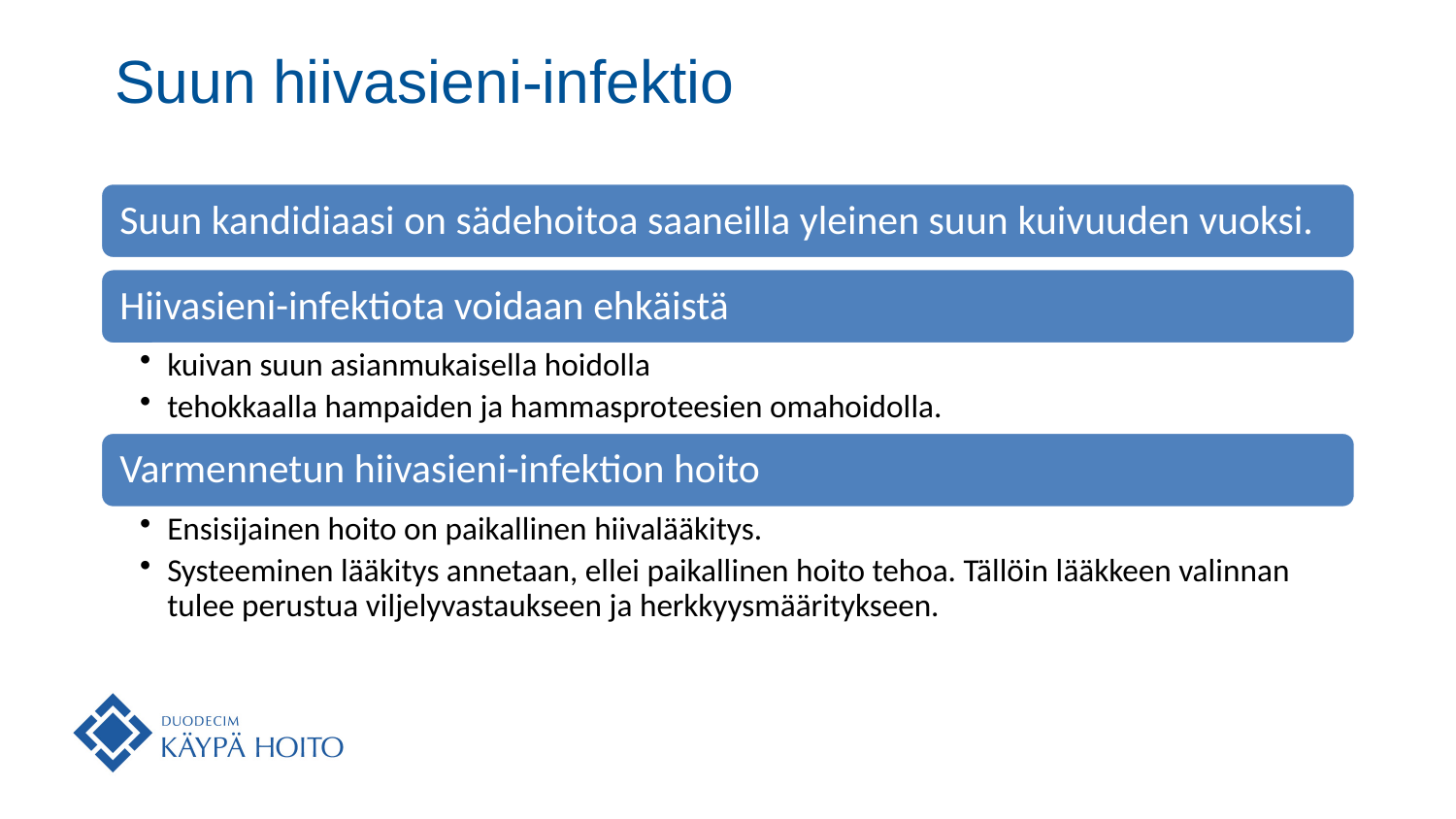

# Suun hiivasieni-infektio
Suun kandidiaasi on sädehoitoa saaneilla yleinen suun kuivuuden vuoksi.
Hiivasieni-infektiota voidaan ehkäistä
kuivan suun asianmukaisella hoidolla
tehokkaalla hampaiden ja hammasproteesien omahoidolla.
Varmennetun hiivasieni-infektion hoito
Ensisijainen hoito on paikallinen hiivalääkitys.
Systeeminen lääkitys annetaan, ellei paikallinen hoito tehoa. Tällöin lääkkeen valinnan tulee perustua viljelyvastaukseen ja herkkyysmääritykseen.